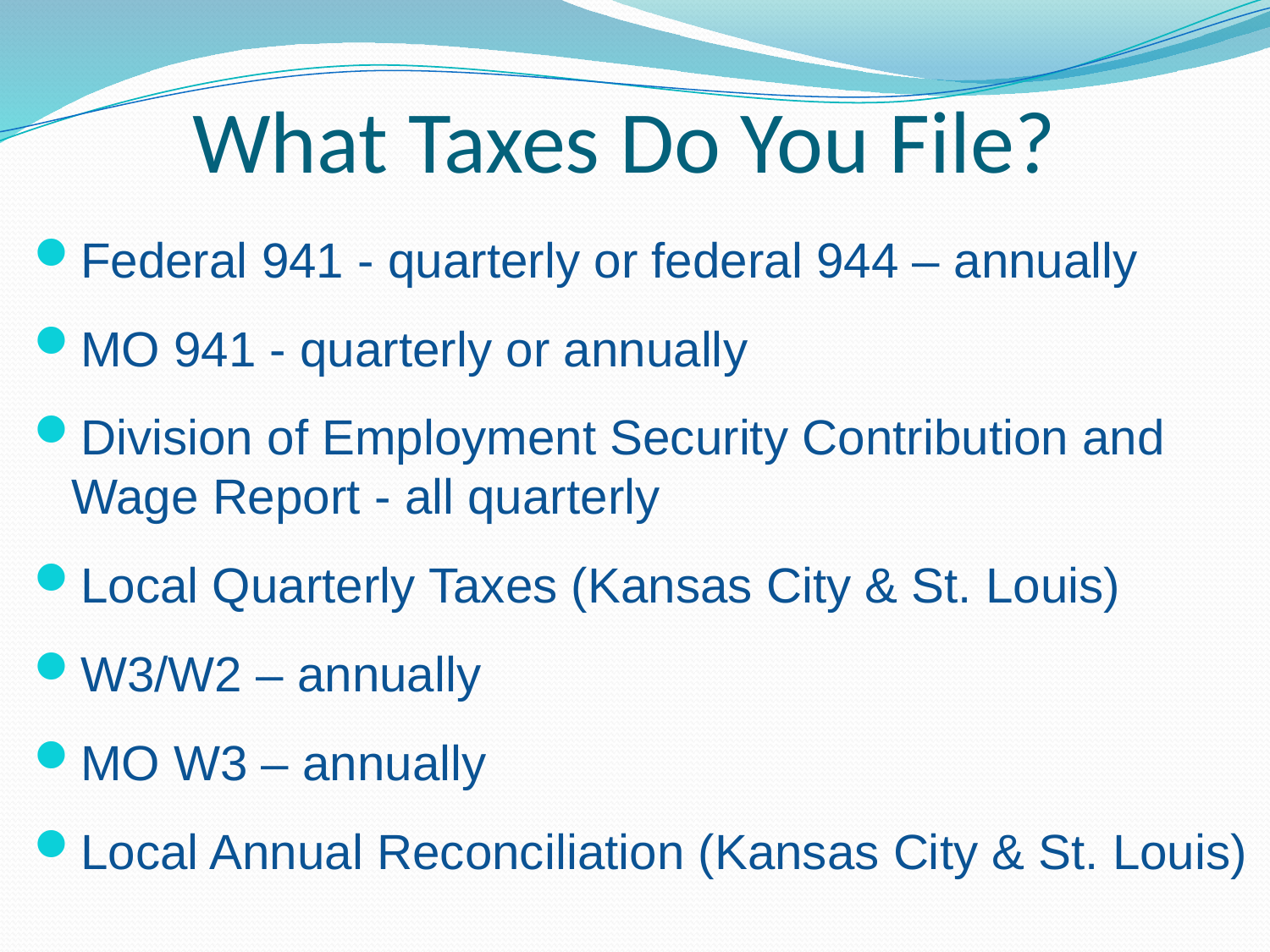

# What Taxes Do You File?
Federal 941 - quarterly or federal 944 – annually

MO 941 - quarterly or annually

Division of Employment Security Contribution and Wage Report - all quarterly

Local Quarterly Taxes (Kansas City & St. Louis)

W3/W2 – annually

MO W3 – annually

Local Annual Reconciliation (Kansas City & St. Louis)